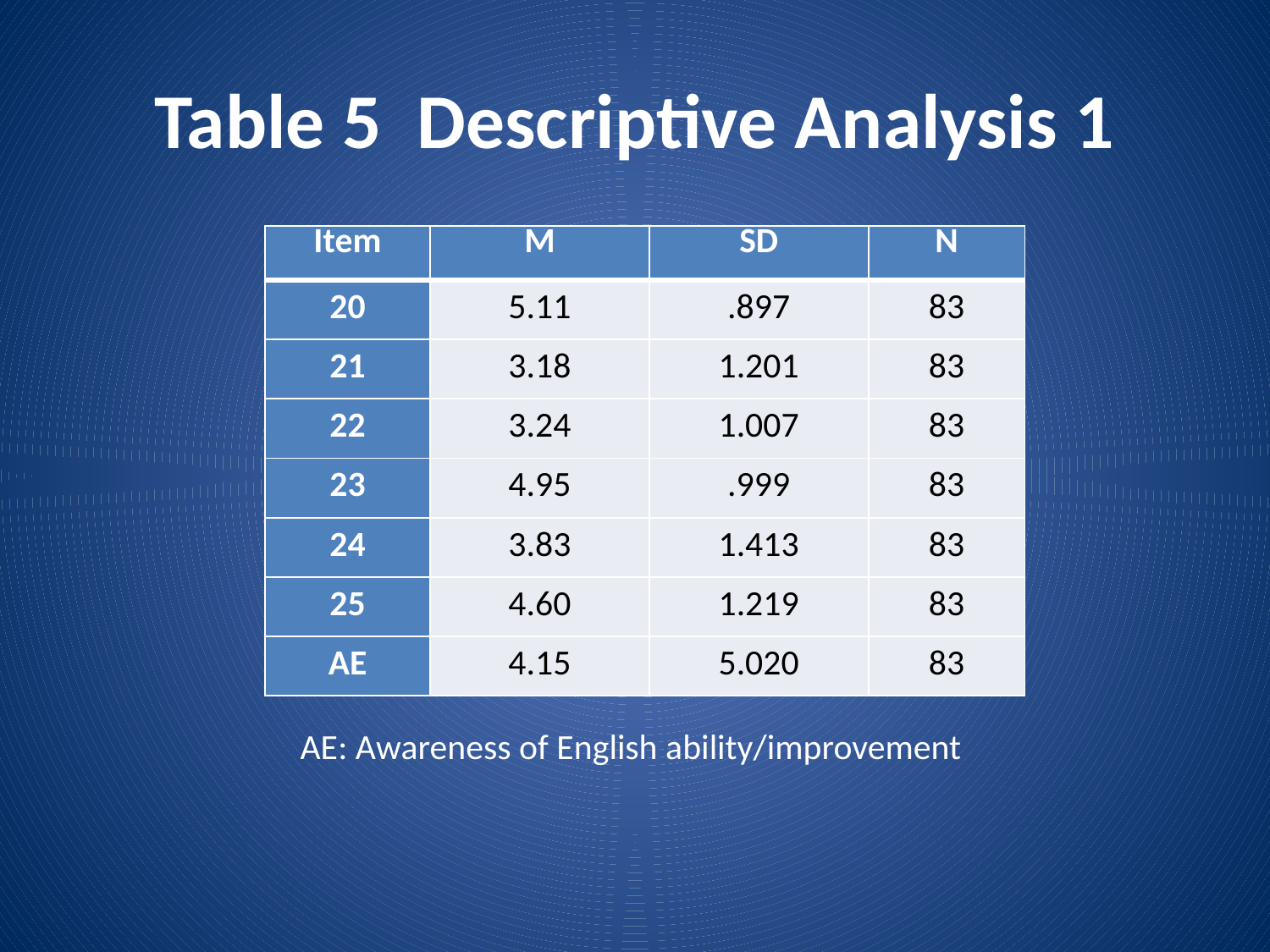

# Table 5  Descriptive Analysis 1

                  AE: Awareness of English ability/improvement

| Item | M | SD | N |
| --- | --- | --- | --- |
| 20 | 5.11 | .897 | 83 |
| 21 | 3.18 | 1.201 | 83 |
| 22 | 3.24 | 1.007 | 83 |
| 23 | 4.95 | .999 | 83 |
| 24 | 3.83 | 1.413 | 83 |
| 25 | 4.60 | 1.219 | 83 |
| AE | 4.15 | 5.020 | 83 |